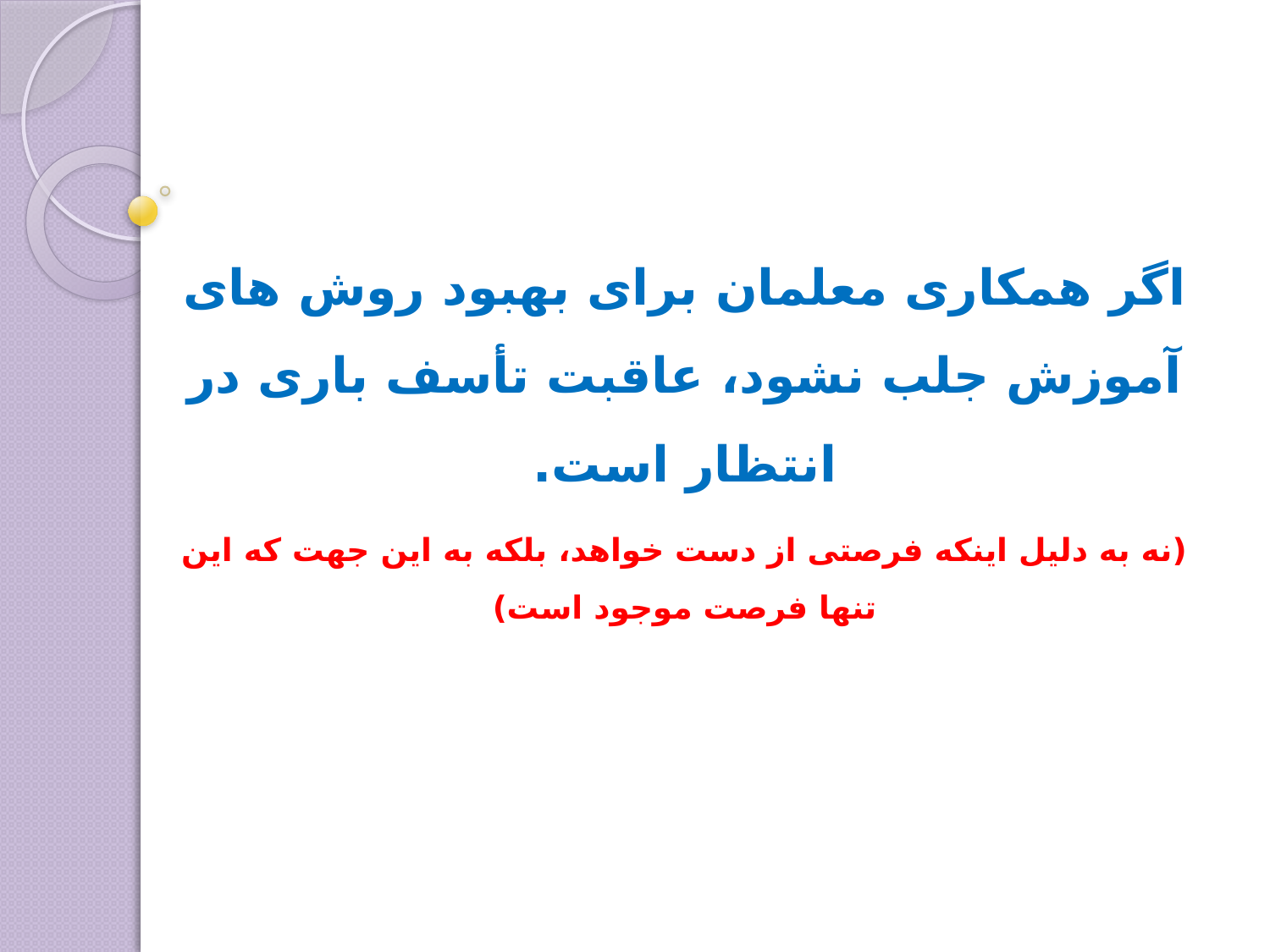

# اگر همکاری معلمان برای بهبود روش های آموزش جلب نشود، عاقبت تأسف باری در انتظار است. (نه به دلیل اینکه فرصتی از دست خواهد، بلکه به این جهت که این تنها فرصت موجود است)